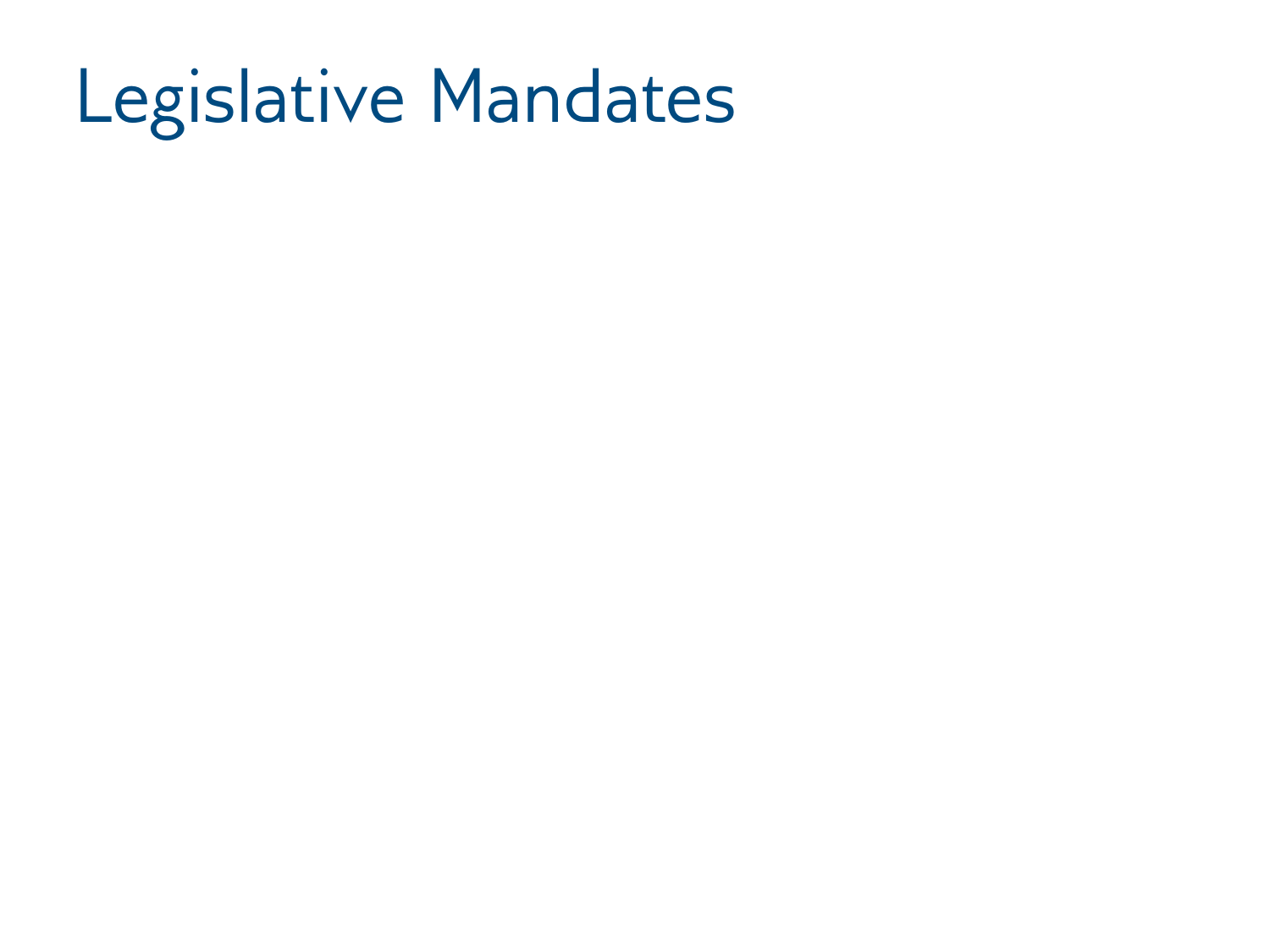

# Legislative Mandates
Employment Act of 1946
Commits the Federal government to use all practicable means, consistent with the market system to “create economic conditions under which there will be…employment opportunities, including self-employment, for those able, willing and seeking work, and to promote maximum employment, production, and purchasing power.